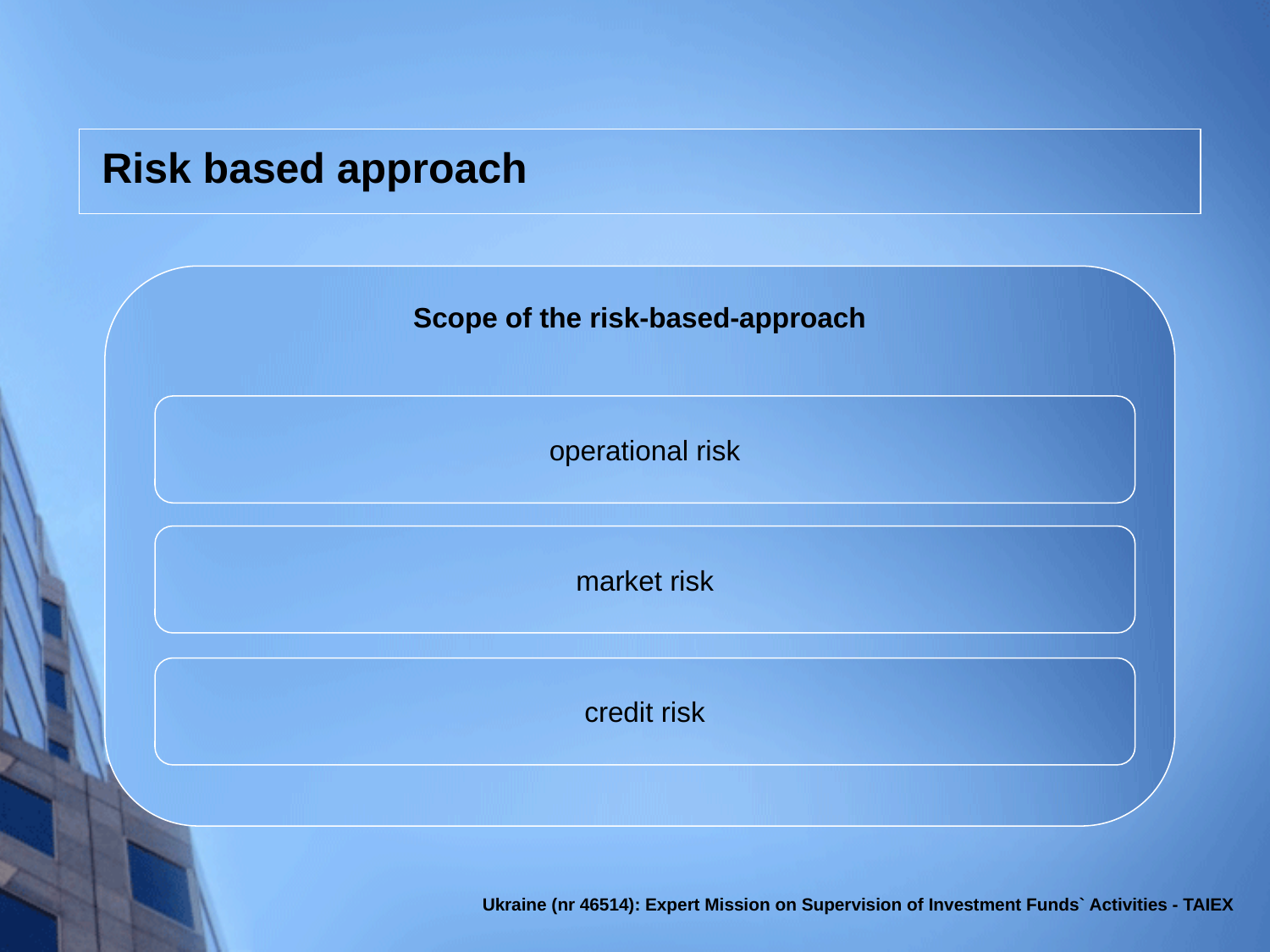

# Risk based approach
Scope of the risk-based-approach
operational risk
market risk
credit risk